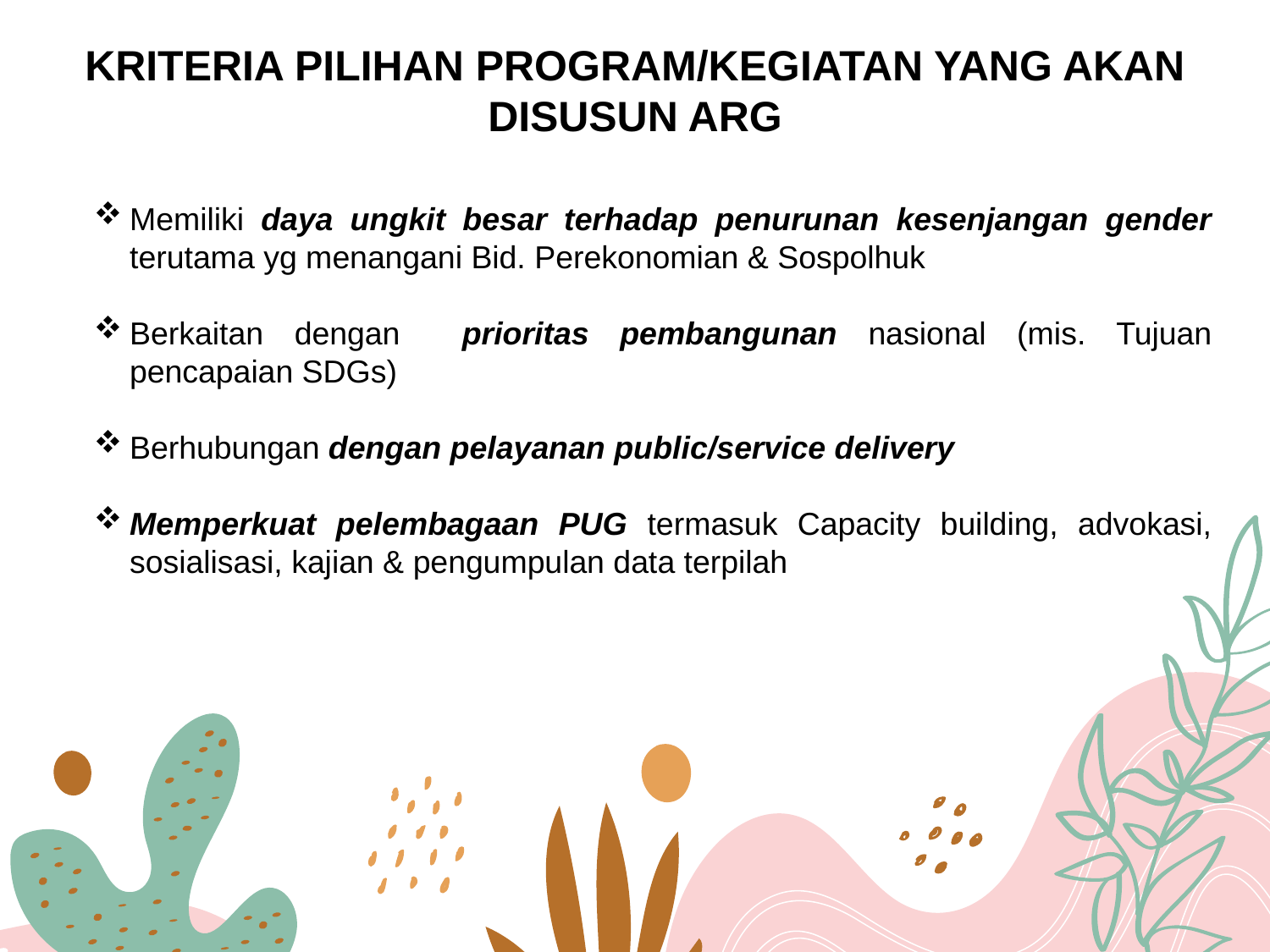

# KRITERIA PILIHAN PROGRAM/KEGIATAN YANG AKAN DISUSUN ARG
Memiliki daya ungkit besar terhadap penurunan kesenjangan gender terutama yg menangani Bid. Perekonomian & Sospolhuk

Berkaitan dengan  prioritas pembangunan nasional (mis. Tujuan pencapaian SDGs)

Berhubungan dengan pelayanan public/service delivery

Memperkuat pelembagaan PUG termasuk Capacity building, advokasi, sosialisasi, kajian & pengumpulan data terpilah